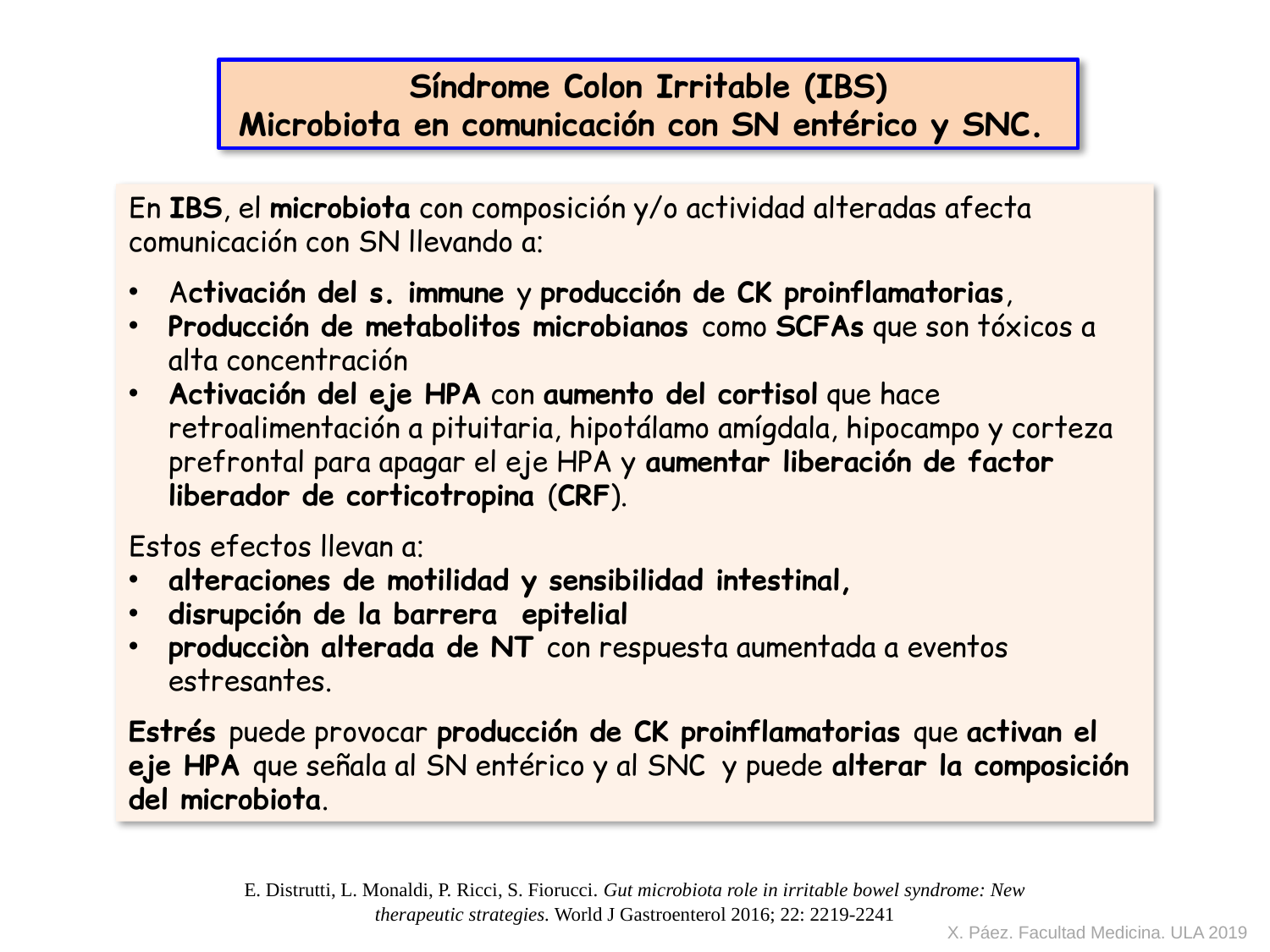

Síndrome Colon Irritable (IBS)
Microbiota en comunicación con SN entérico y SNC.
En IBS, el microbiota con composición y/o actividad alteradas afecta comunicación con SN llevando a:

Activación del s. immune y producción de CK proinflamatorias,
Producción de metabolitos microbianos como SCFAs que son tóxicos a alta concentración
Activación del eje HPA con aumento del cortisol que hace retroalimentación a pituitaria, hipotálamo amígdala, hipocampo y corteza prefrontal para apagar el eje HPA y aumentar liberación de factor liberador de corticotropina (CRF).

Estos efectos llevan a:
alteraciones de motilidad y sensibilidad intestinal,
disrupción de la barrera  epitelial
producciòn alterada de NT con respuesta aumentada a eventos estresantes.

Estrés puede provocar producción de CK proinflamatorias que activan el eje HPA que señala al SN entérico y al SNC  y puede alterar la composición del microbiota.
E. Distrutti, L. Monaldi, P. Ricci, S. Fiorucci. Gut microbiota role in irritable bowel syndrome: New therapeutic strategies. World J Gastroenterol 2016; 22: 2219-2241
X. Páez. Facultad Medicina. ULA 2019